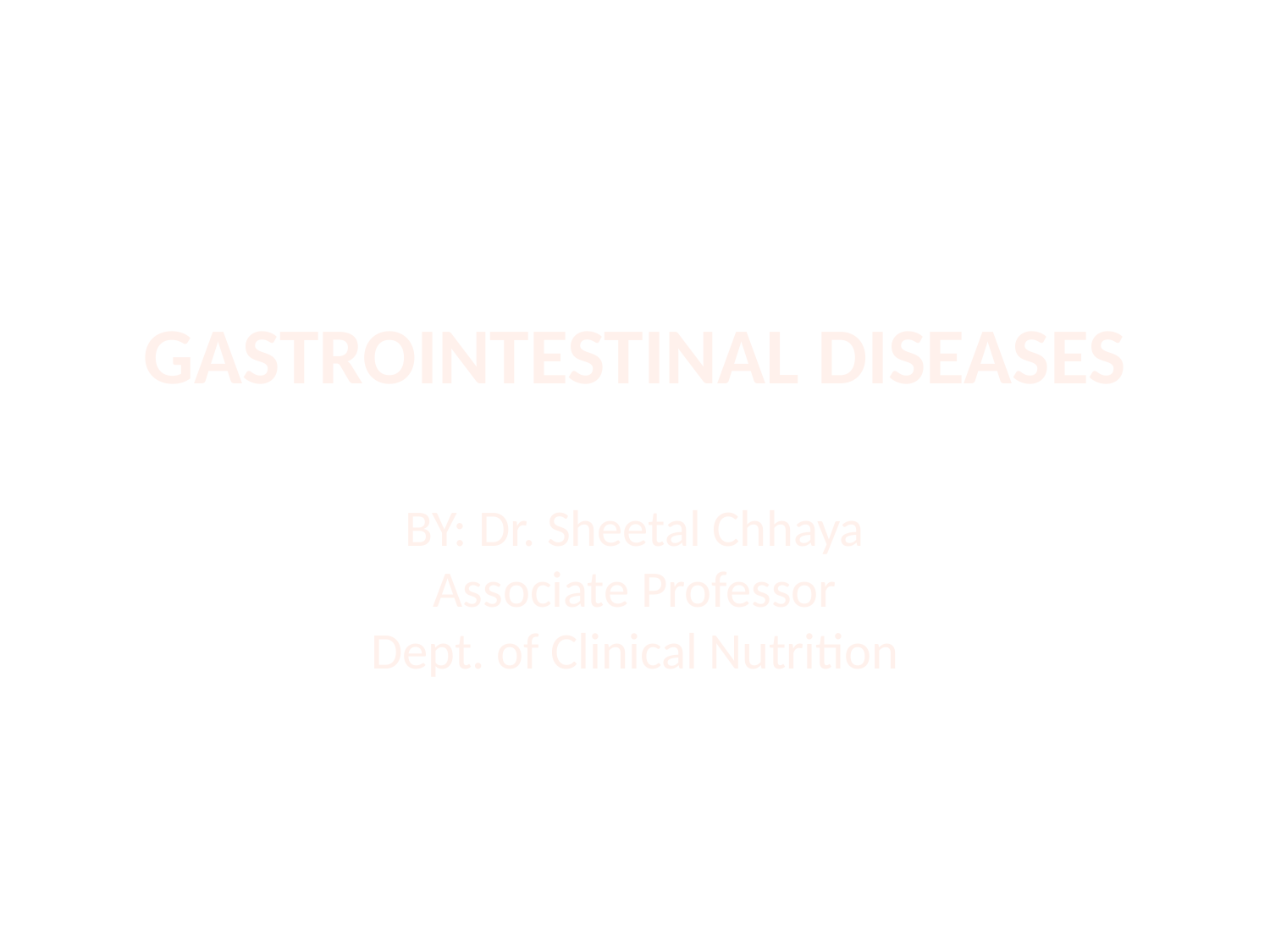

# GASTROINTESTINAL DISEASES BY: Dr. Sheetal Chhaya Associate Professor Dept. of Clinical Nutrition